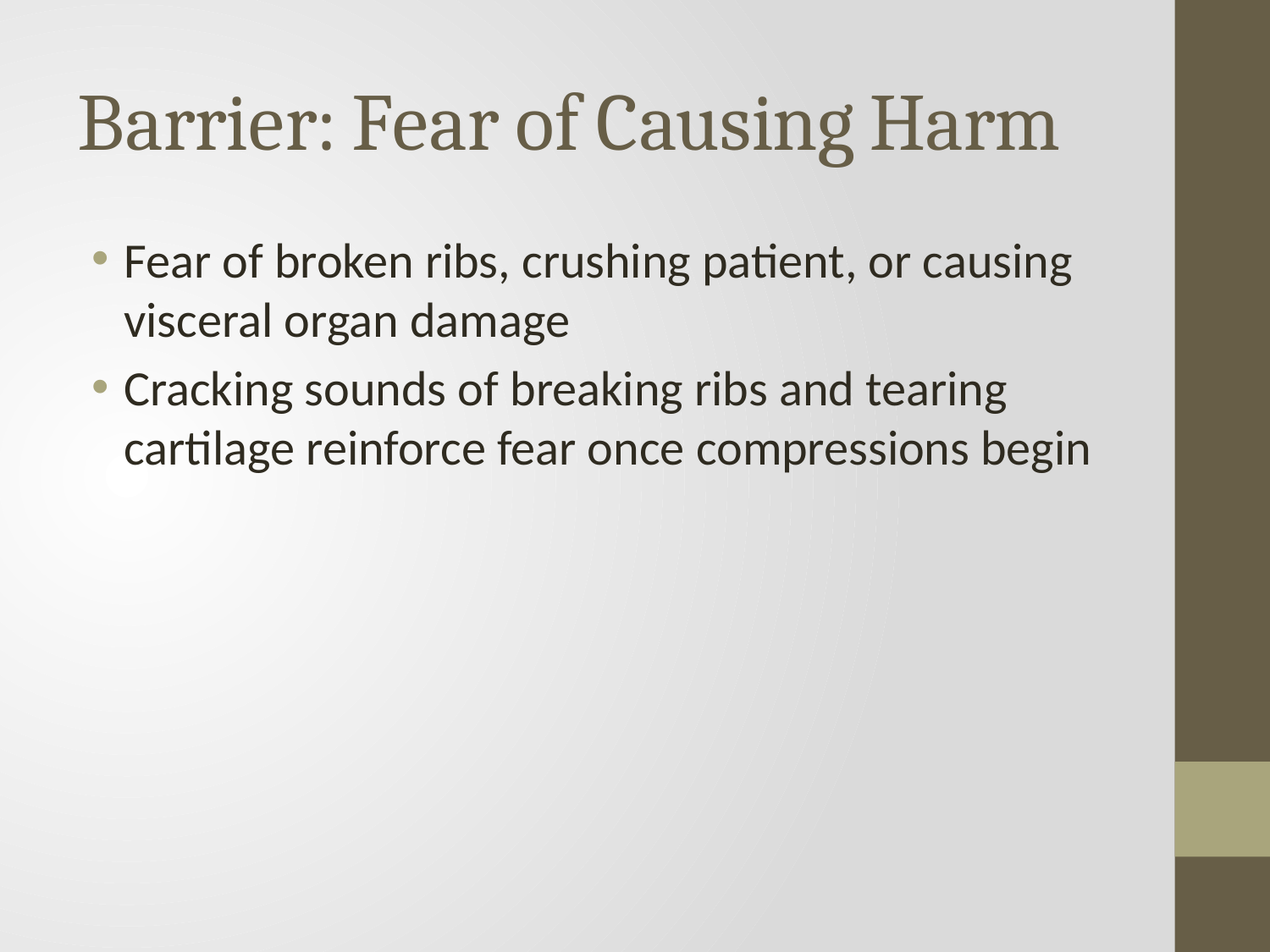

# Barrier: Fear of Causing Harm
Fear of broken ribs, crushing patient, or causing visceral organ damage
Cracking sounds of breaking ribs and tearing cartilage reinforce fear once compressions begin